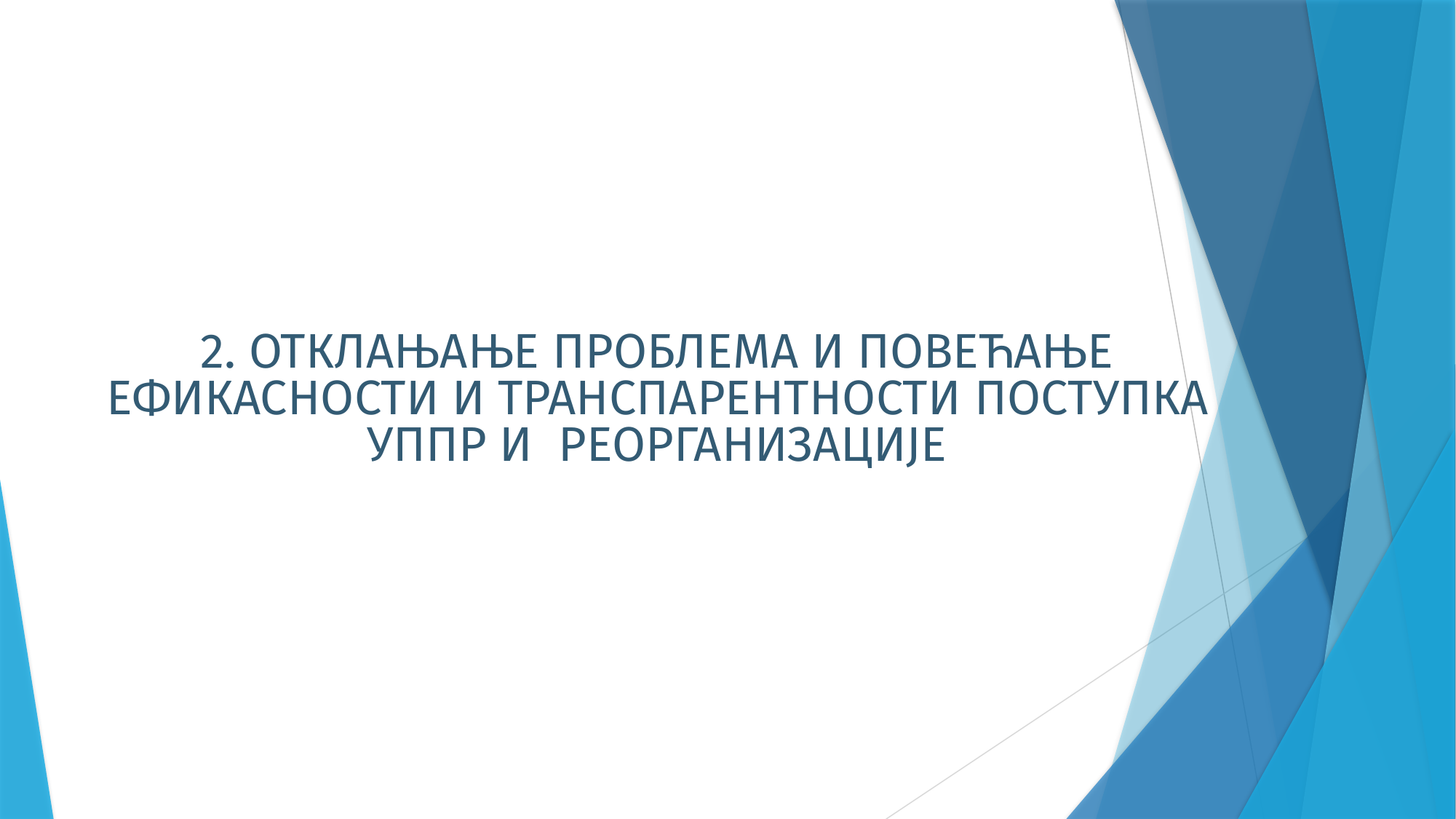

2. ОТКЛАЊАЊЕ ПРОБЛЕМА И ПОВЕЋАЊЕ ЕФИКАСНОСТИ И ТРАНСПАРЕНТНОСТИ ПОСТУПКА УППР И  РЕОРГАНИЗАЦИЈЕ